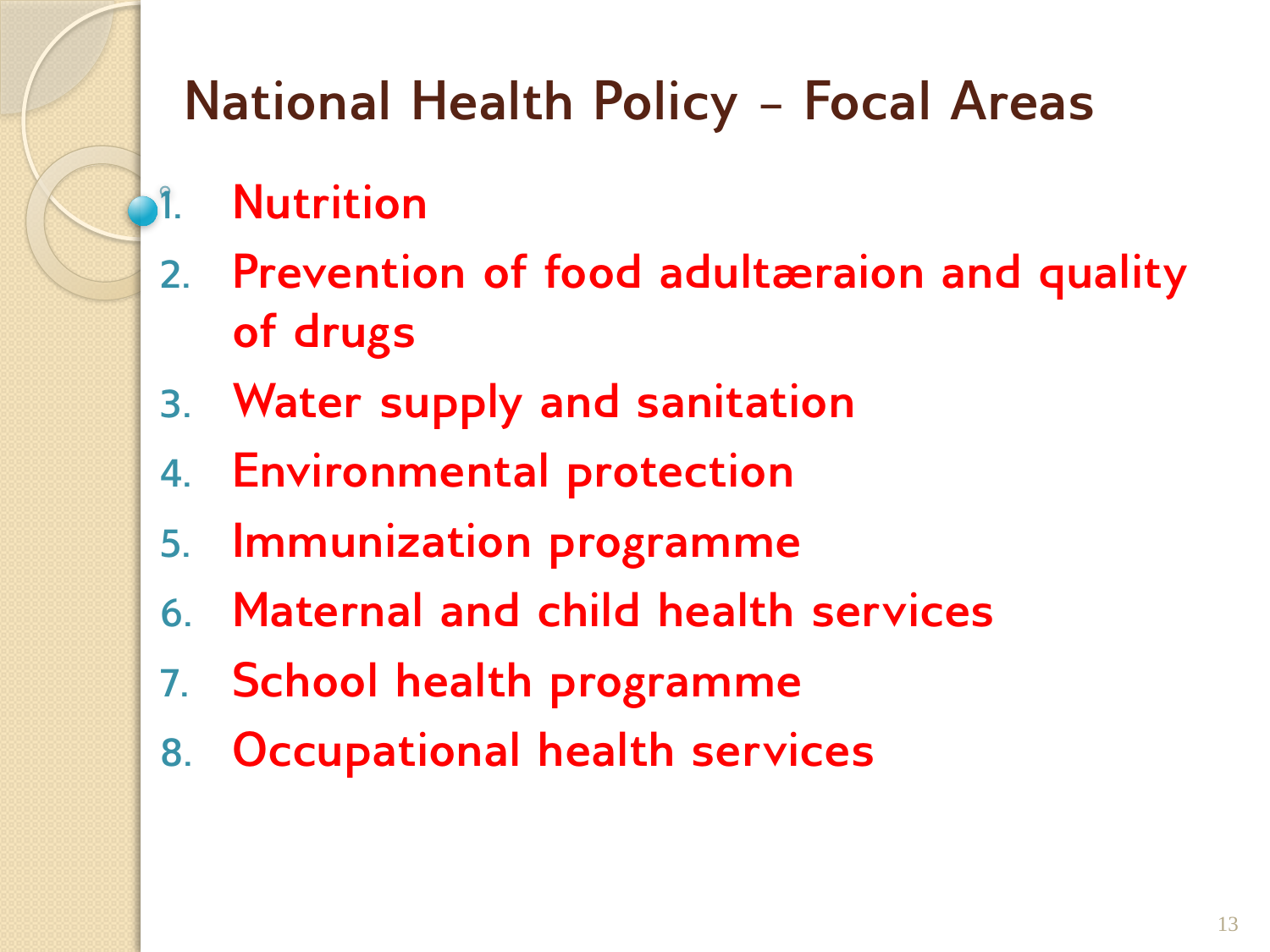

# National Health Policy – Focal Areas
Nutrition
Prevention of food adultaeraion and quality of drugs
Water supply and sanitation
Environmental protection
Immunization programme
Maternal and child health services
School health programme
Occupational health services
13